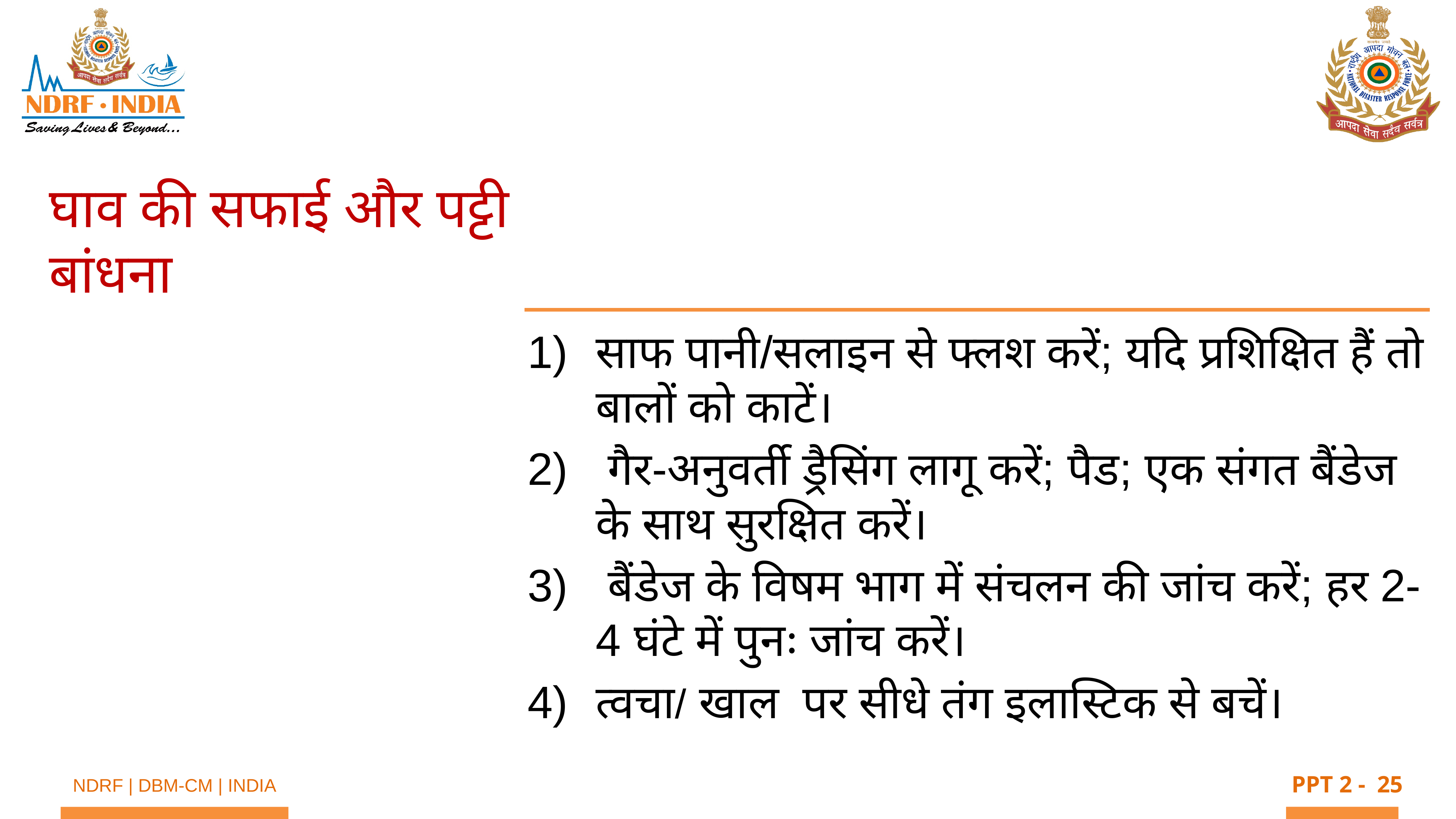

घाव की सफाई और पट्टी बांधना
साफ पानी/सलाइन से फ्लश करें; यदि प्रशिक्षित हैं तो बालों को काटें।
 गैर-अनुवर्ती ड्रैसिंग लागू करें; पैड; एक संगत बैंडेज के साथ सुरक्षित करें।
 बैंडेज के विषम भाग में संचलन की जांच करें; हर 2-4 घंटे में पुनः जांच करें।
त्वचा/ खाल  पर सीधे तंग इलास्टिक से बचें।
25